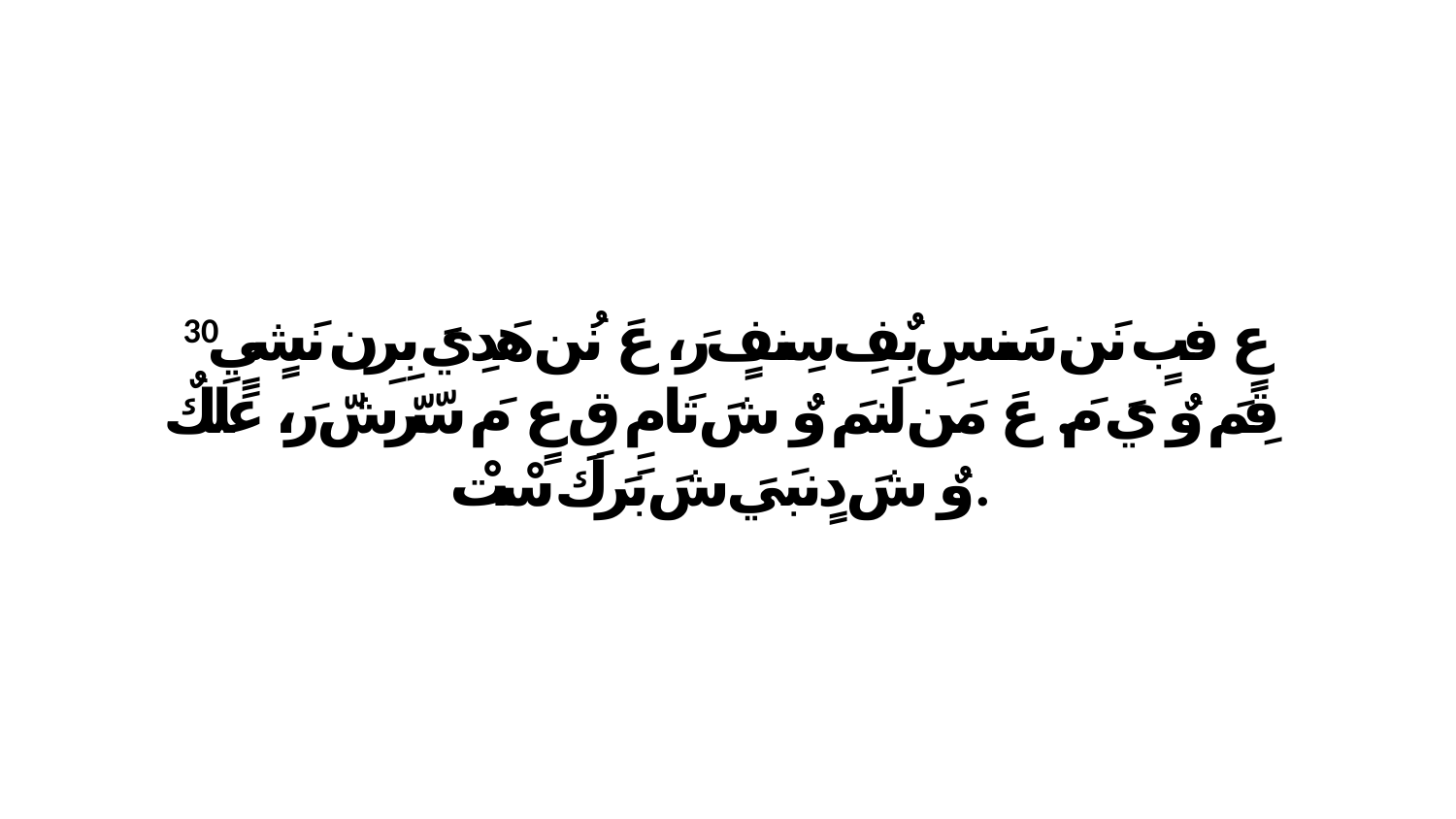

30 عٍ فبٍ نَن سَنسِ بٌفِ سِنفٍ رَ، عَ نُن هَدِيَ بِرِن نَشٍيٍ قِمَ وٌ يَ مَ. عَ مَن لَنمَ وٌ شَ تَامِ قِ عٍ مَ سّرّشّ رَ، عَلَكٌ وٌ شَ دٍنبَيَ شَ بَرَكَ سْتْ.